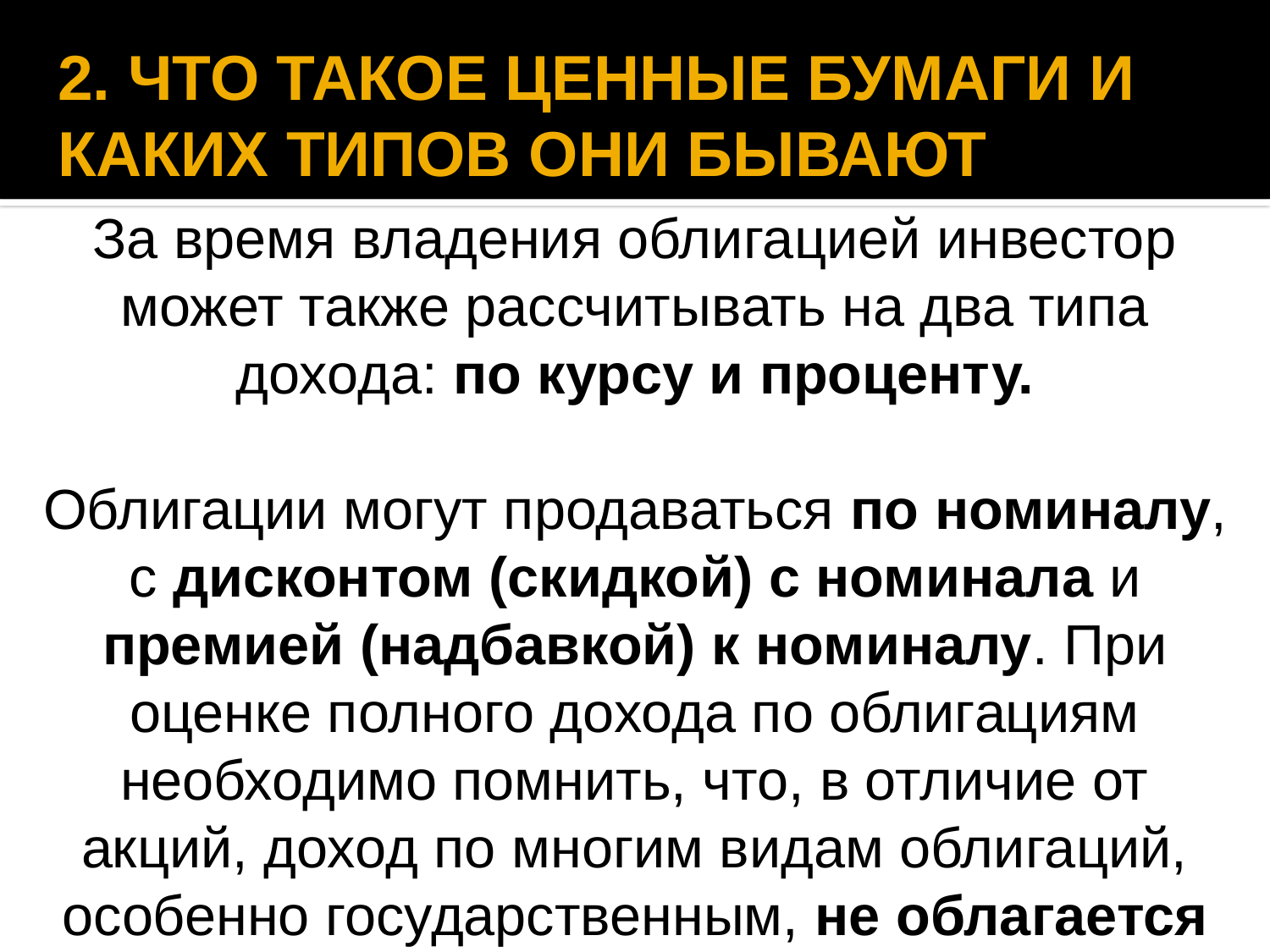

# 2. ЧТО ТАКОЕ ЦЕННЫЕ БУМАГИ И КАКИХ ТИПОВ ОНИ БЫВАЮТ
За время владения облигацией инвестор может также рассчитывать на два типа дохода: по курсу и проценту.

Облигации могут продаваться по номиналу, с дисконтом (скидкой) с номинала и премией (надбавкой) к номиналу. При оценке полного дохода по облигациям необходимо помнить, что, в отличие от акций, доход по многим видам облигаций, особенно государственным, не облагается налогом.